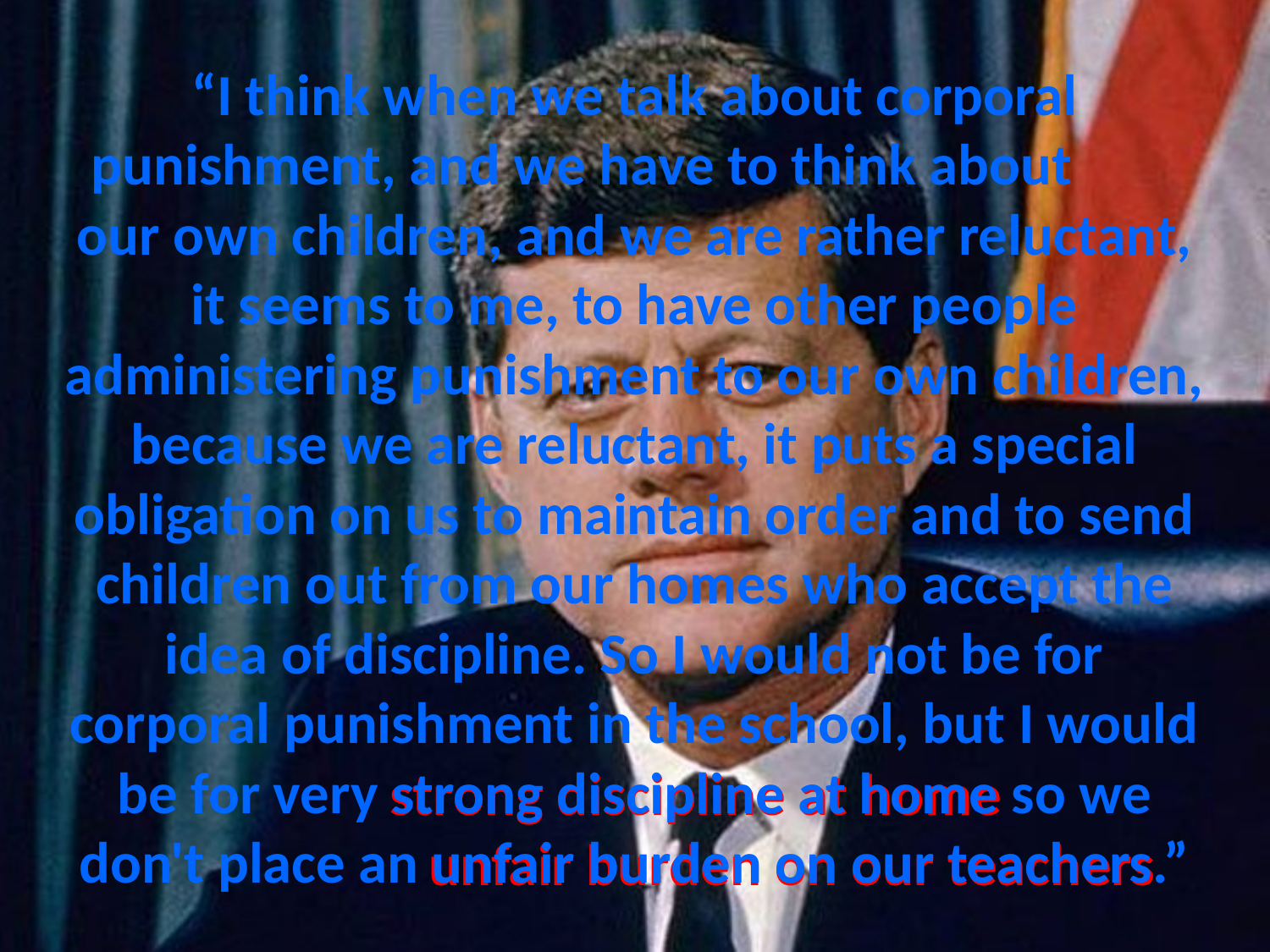

# “I think when we talk about corporal punishment, and we have to think about         our own children, and we are rather reluctant, it seems to me, to have other people administering punishment to our own children, because we are reluctant, it puts a special obligation on us to maintain order and to send children out from our homes who accept the idea of discipline. So I would not be for corporal punishment in the school, but I would be for very strong discipline at home so we don't place an unfair burden on our teachers.”
strong discipline at home
unfair burden on our teachers